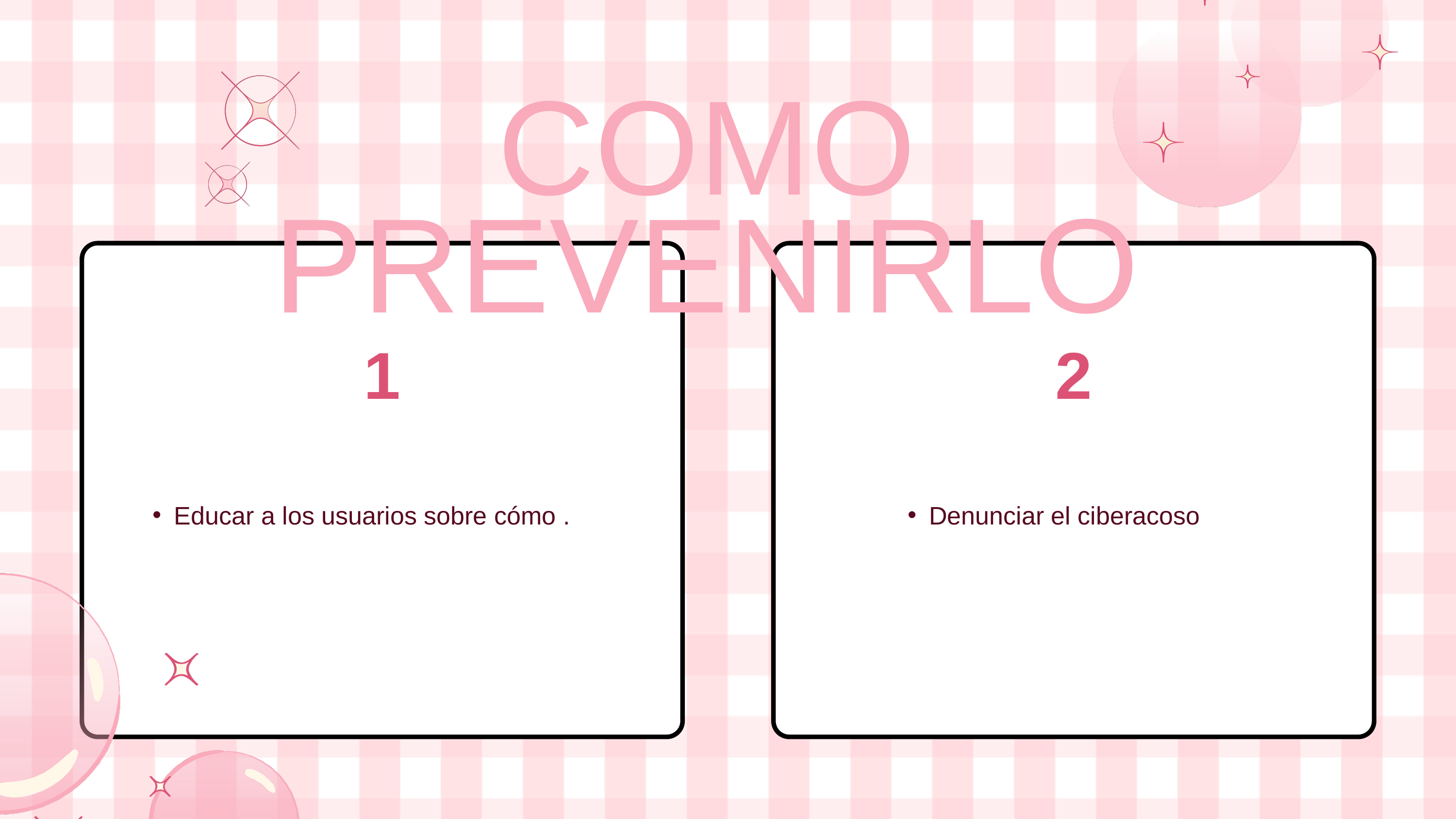

COMO PREVENIRLO

1
2

Educar a los usuarios sobre cómo .

Denunciar el ciberacoso